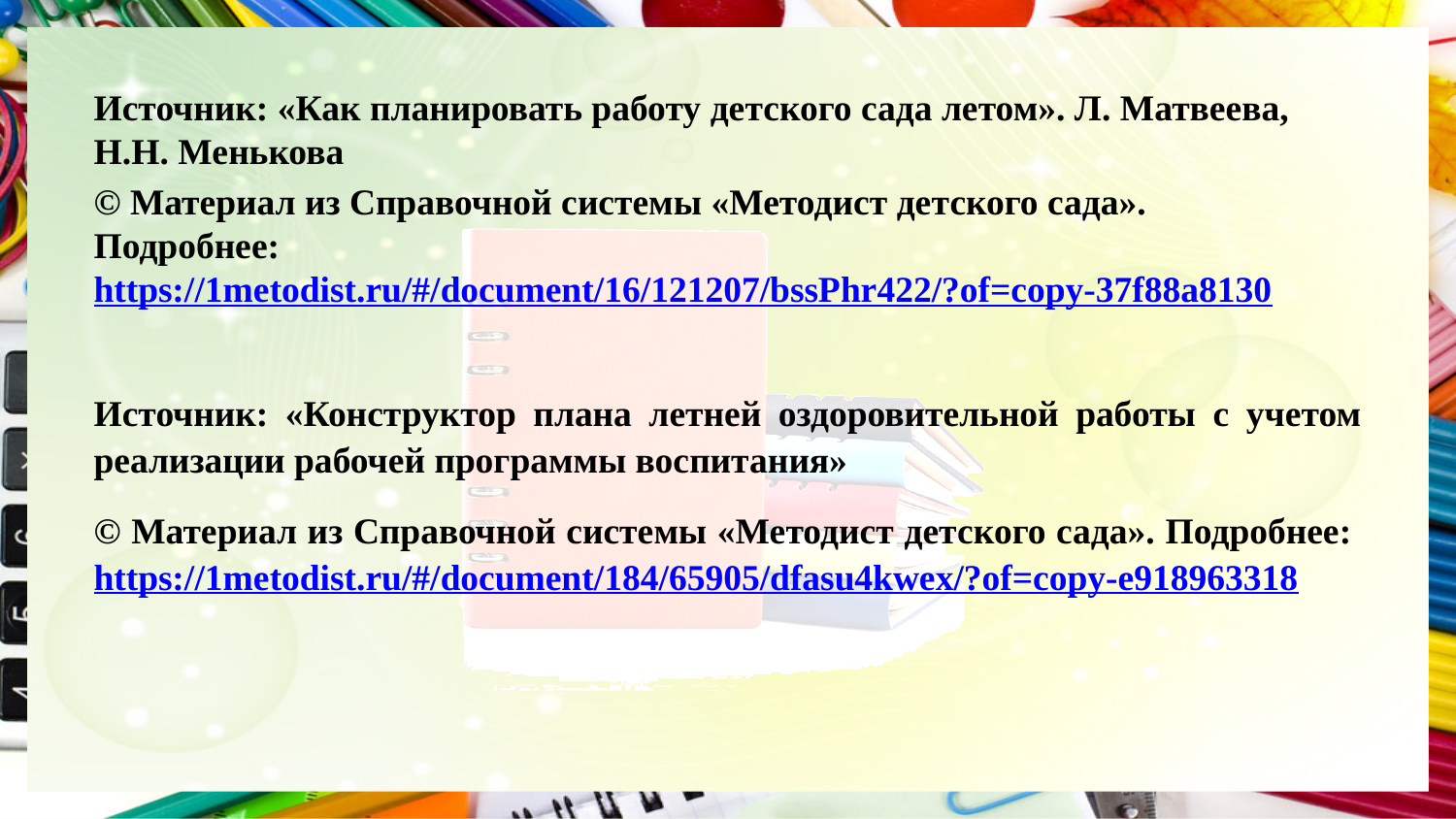

Источник: «Как планировать работу детского сада летом». Л. Матвеева, Н.Н. Менькова
© Материал из Справочной системы «Методист детского сада».
Подробнее: https://1metodist.ru/#/document/16/121207/bssPhr422/?of=copy-37f88a8130

Источник: «Конструктор плана летней оздоровительной работы с учетом реализации рабочей программы воспитания»
© Материал из Справочной системы «Методист детского сада». Подробнее: https://1metodist.ru/#/document/184/65905/dfasu4kwex/?of=copy-e918963318